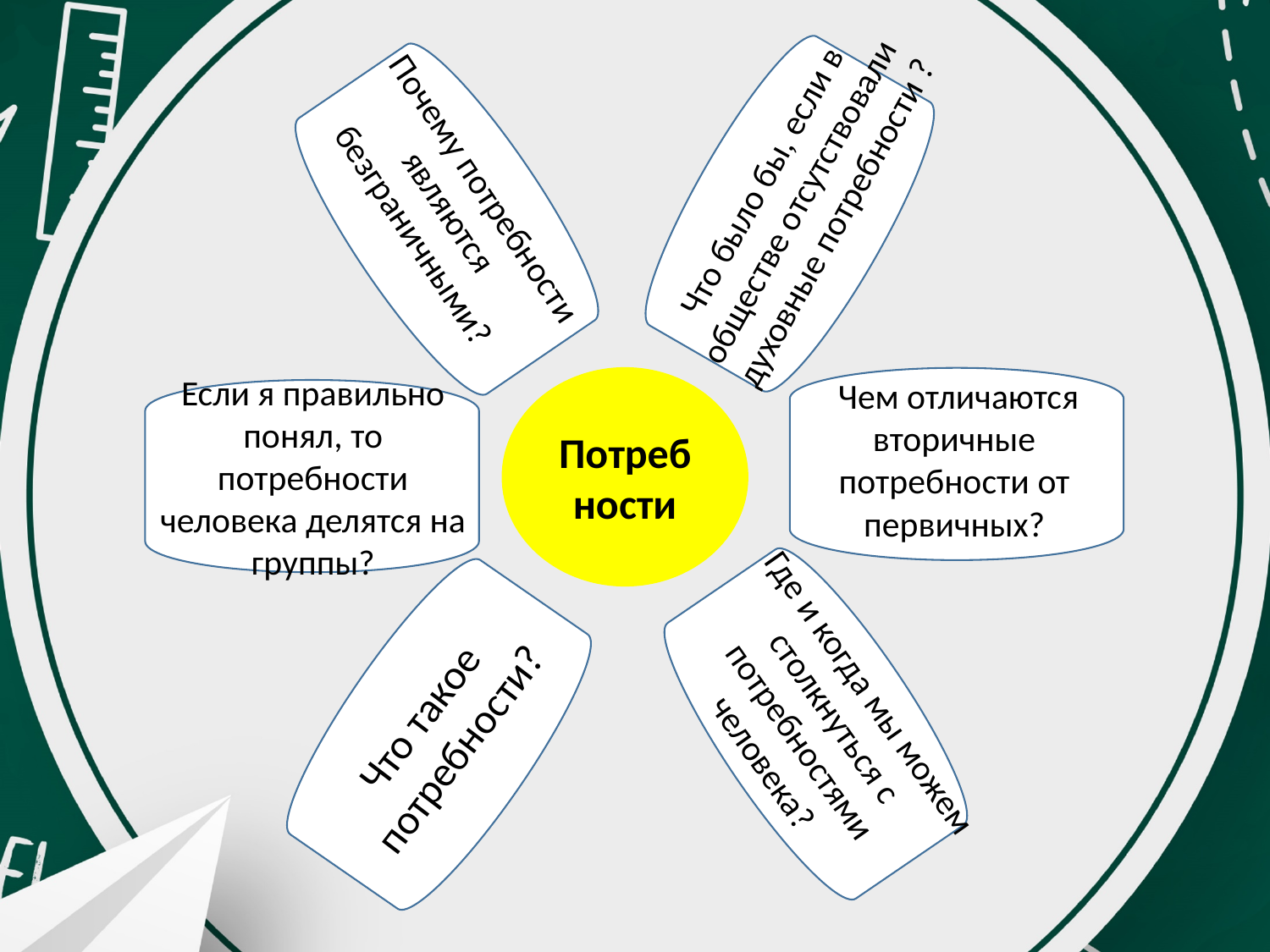

Что было бы, если в обществе отсутствовали духовные потребности ?
Почему потребности являются безграничными?

Если я правильно понял, то потребности человека делятся на группы?
Потребности
 Чем отличаются вторичные потребности от первичных?

Где и когда мы можем столкнуться с потребностями человека?
Что такое потребности?